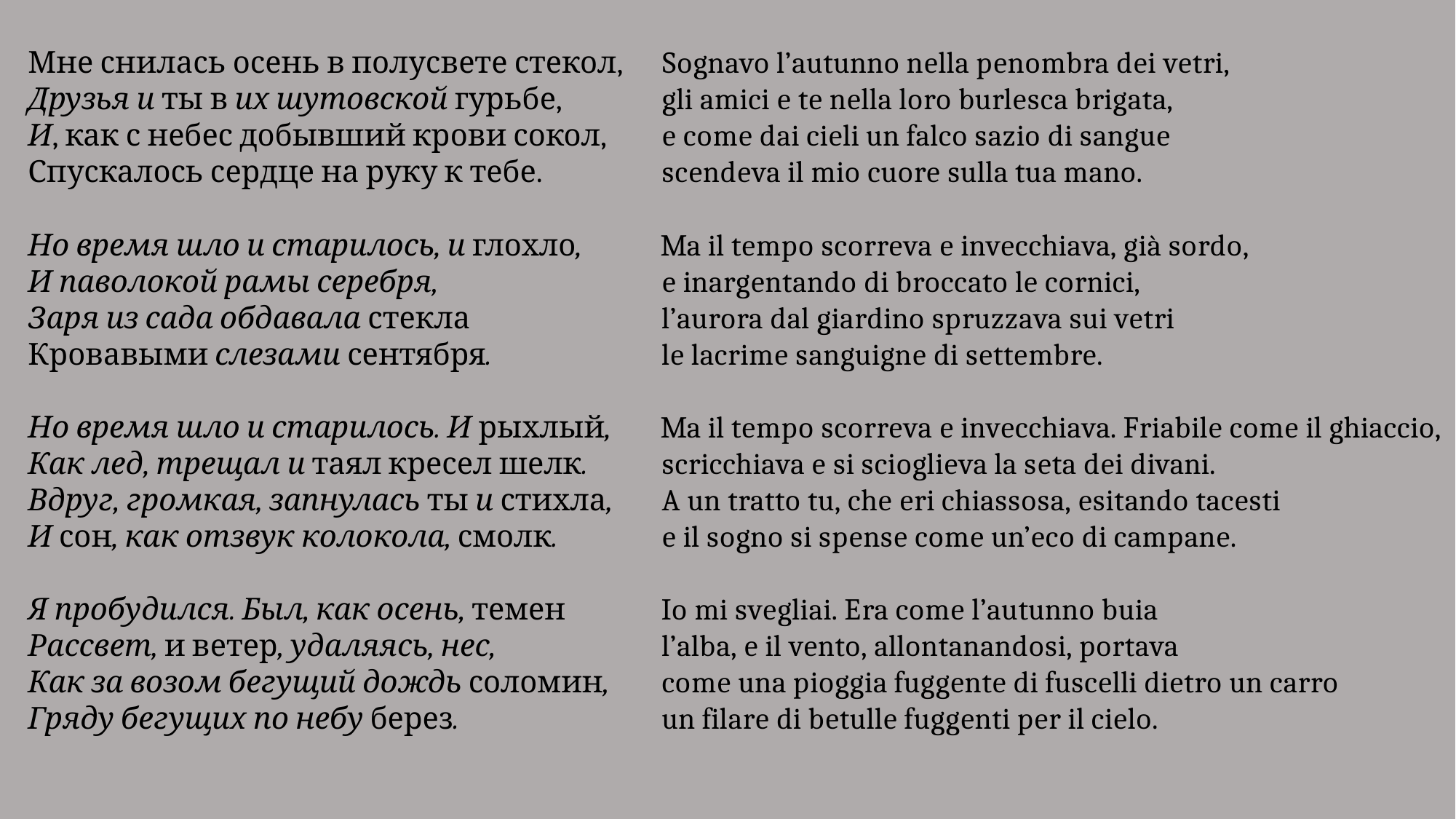

Мне снилась осень в полусвете стекол,
Друзья и ты в их шутовской гурьбе,
И, как с небес добывший крови сокол,
Спускалось сердце на руку к тебе.

Но время шло и старилось, и глохло,
И паволокой рамы серебря,
Заря из сада обдавала стекла
Кровавыми слезами сентября.

Но время шло и старилось. И рыхлый,
Как лед, трещал и таял кресел шелк.
Вдруг, громкая, запнулась ты и стихла,
И сон, как отзвук колокола, смолк.

Я пробудился. Был, как осень, темен
Рассвет, и ветер, удаляясь, нес,
Как за возом бегущий дождь соломин,
Гряду бегущих по небу берез.
Sognavo l’autunno nella penombra dei vetri,
gli amici e te nella loro burlesca brigata,
e come dai cieli un falco sazio di sangue
scendeva il mio cuore sulla tua mano.

Ma il tempo scorreva e invecchiava, già sordo,
e inargentando di broccato le cornici,
l’aurora dal giardino spruzzava sui vetri
le lacrime sanguigne di settembre.

Ma il tempo scorreva e invecchiava. Friabile come il ghiaccio,
scricchiava e si scioglieva la seta dei divani.
A un tratto tu, che eri chiassosa, esitando tacesti
e il sogno si spense come un’eco di campane.

Io mi svegliai. Era come l’autunno buia
l’alba, e il vento, allontanandosi, portava
come una pioggia fuggente di fuscelli dietro un carro
un filare di betulle fuggenti per il cielo.